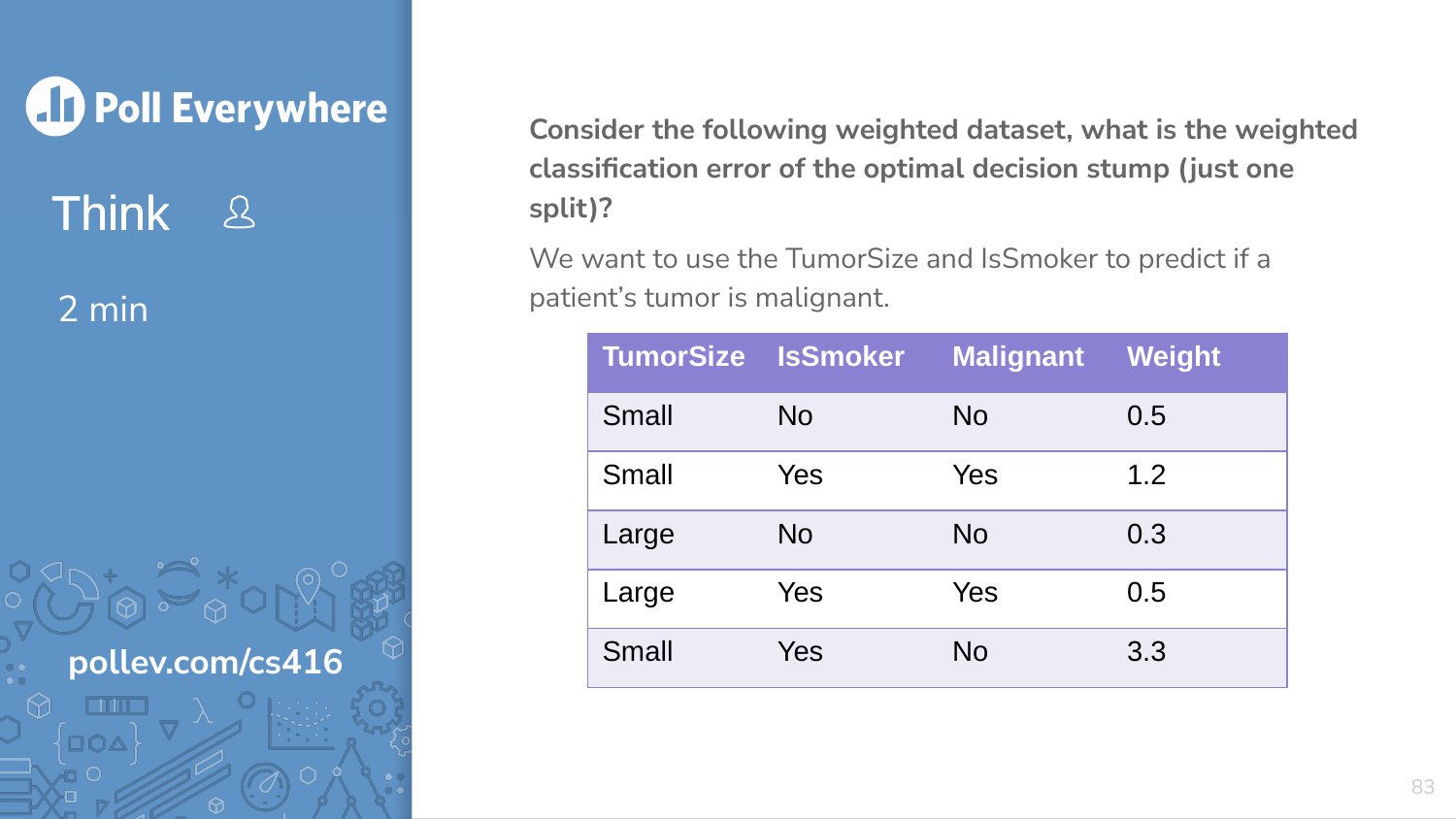

Consider the following weighted dataset, what is the weighted classification error of the optimal decision stump (just one split)?
We want to use the TumorSize and IsSmoker to predict if a patient’s tumor is malignant.

# 2 min
| TumorSize | IsSmoker | Malignant | Weight |
| --- | --- | --- | --- |
| Small | No | No | 0.5 |
| Small | Yes | Yes | 1.2 |
| Large | No | No | 0.3 |
| Large | Yes | Yes | 0.5 |
| Small | Yes | No | 3.3 |
83